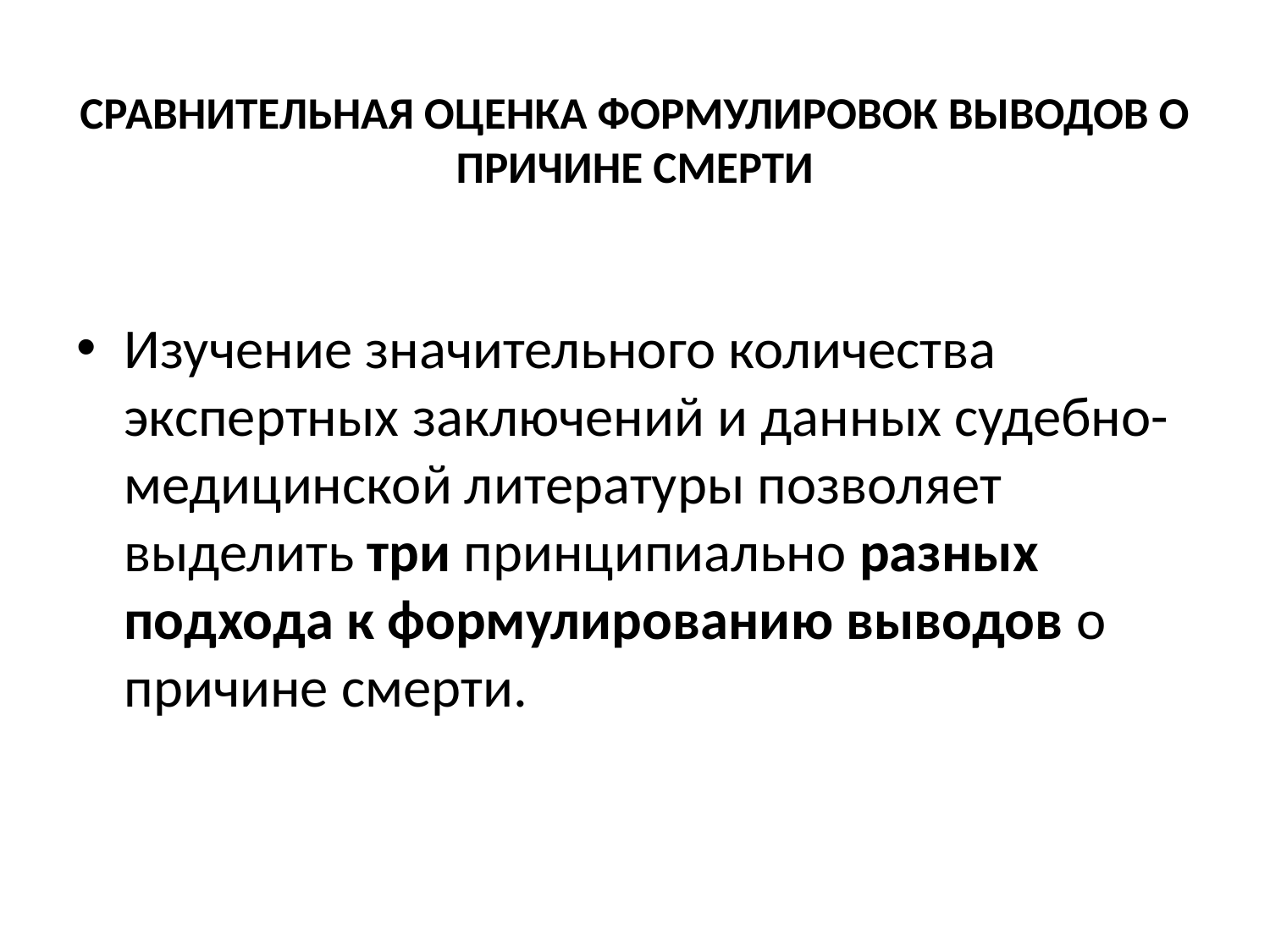

# СРАВНИТЕЛЬНАЯ ОЦЕНКА ФОРМУЛИРОВОК ВЫВОДОВ О ПРИЧИНЕ СМЕРТИ
Изучение значительного количества экспертных заключений и данных судебно-медицинской литературы позволяет выделить три принципиально разных подхода к формулированию выводов о причине смерти.